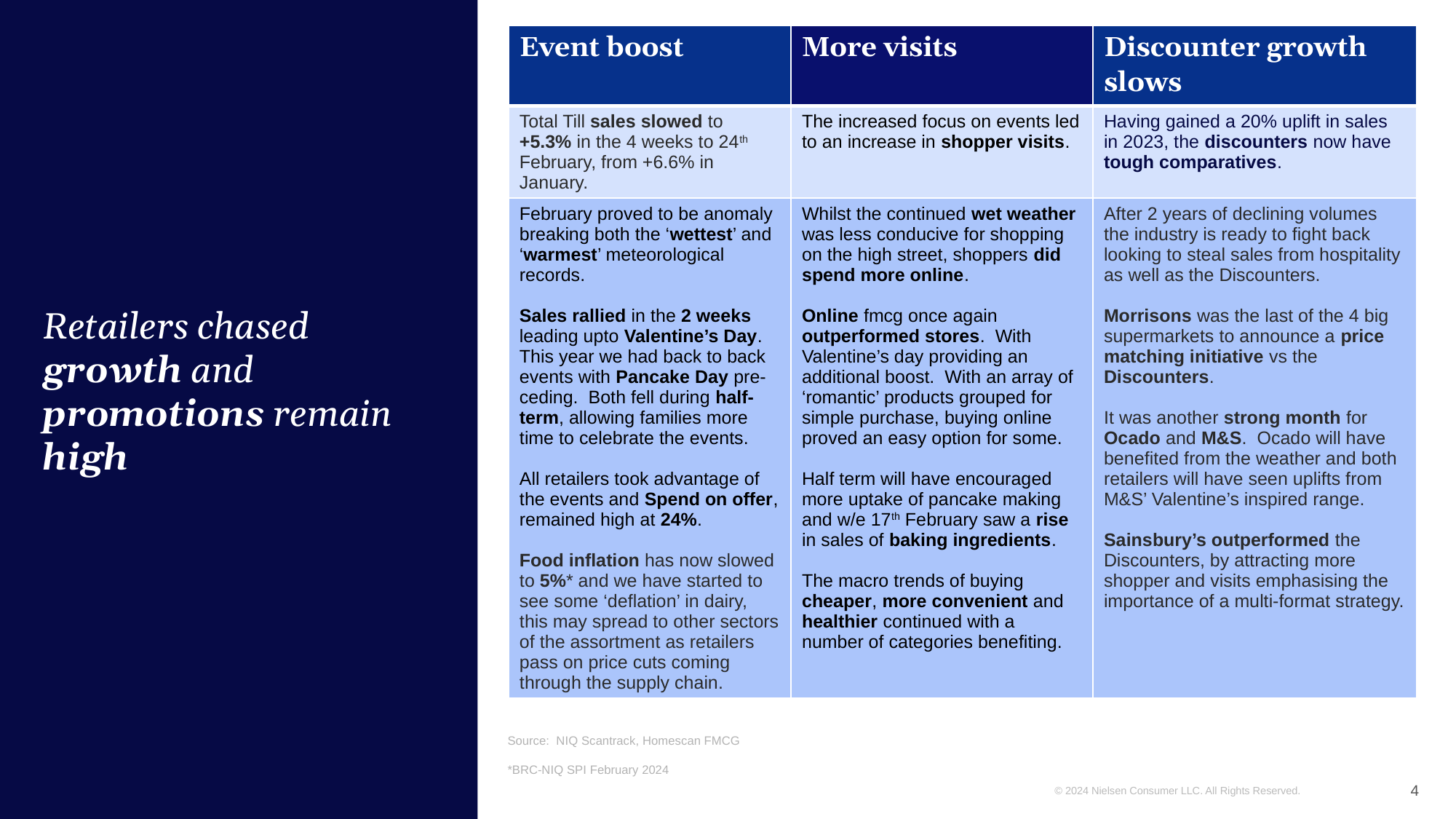

| Event boost | More visits | Discounter growth slows |
| --- | --- | --- |
| Total Till sales slowed to +5.3% in the 4 weeks to 24th February, from +6.6% in January. | The increased focus on events led to an increase in shopper visits. | Having gained a 20% uplift in sales in 2023, the discounters now have tough comparatives. |
| February proved to be anomaly breaking both the ‘wettest’ and ‘warmest’ meteorological records. Sales rallied in the 2 weeks leading upto Valentine’s Day. This year we had back to back events with Pancake Day pre-ceding. Both fell during half-term, allowing families more time to celebrate the events. All retailers took advantage of the events and Spend on offer, remained high at 24%. Food inflation has now slowed to 5%\* and we have started to see some ‘deflation’ in dairy, this may spread to other sectors of the assortment as retailers pass on price cuts coming through the supply chain. | Whilst the continued wet weather was less conducive for shopping on the high street, shoppers did spend more online. Online fmcg once again outperformed stores. With Valentine’s day providing an additional boost. With an array of ‘romantic’ products grouped for simple purchase, buying online proved an easy option for some. Half term will have encouraged more uptake of pancake making and w/e 17th February saw a rise in sales of baking ingredients. The macro trends of buying cheaper, more convenient and healthier continued with a number of categories benefiting. | After 2 years of declining volumes the industry is ready to fight back looking to steal sales from hospitality as well as the Discounters. Morrisons was the last of the 4 big supermarkets to announce a price matching initiative vs the Discounters. It was another strong month for Ocado and M&S. Ocado will have benefited from the weather and both retailers will have seen uplifts from M&S’ Valentine’s inspired range. Sainsbury’s outperformed the Discounters, by attracting more shopper and visits emphasising the importance of a multi-format strategy. |
# Retailers chased growth and promotions remain high
Source:  NIQ Scantrack, Homescan FMCG

*BRC-NIQ SPI February 2024
4